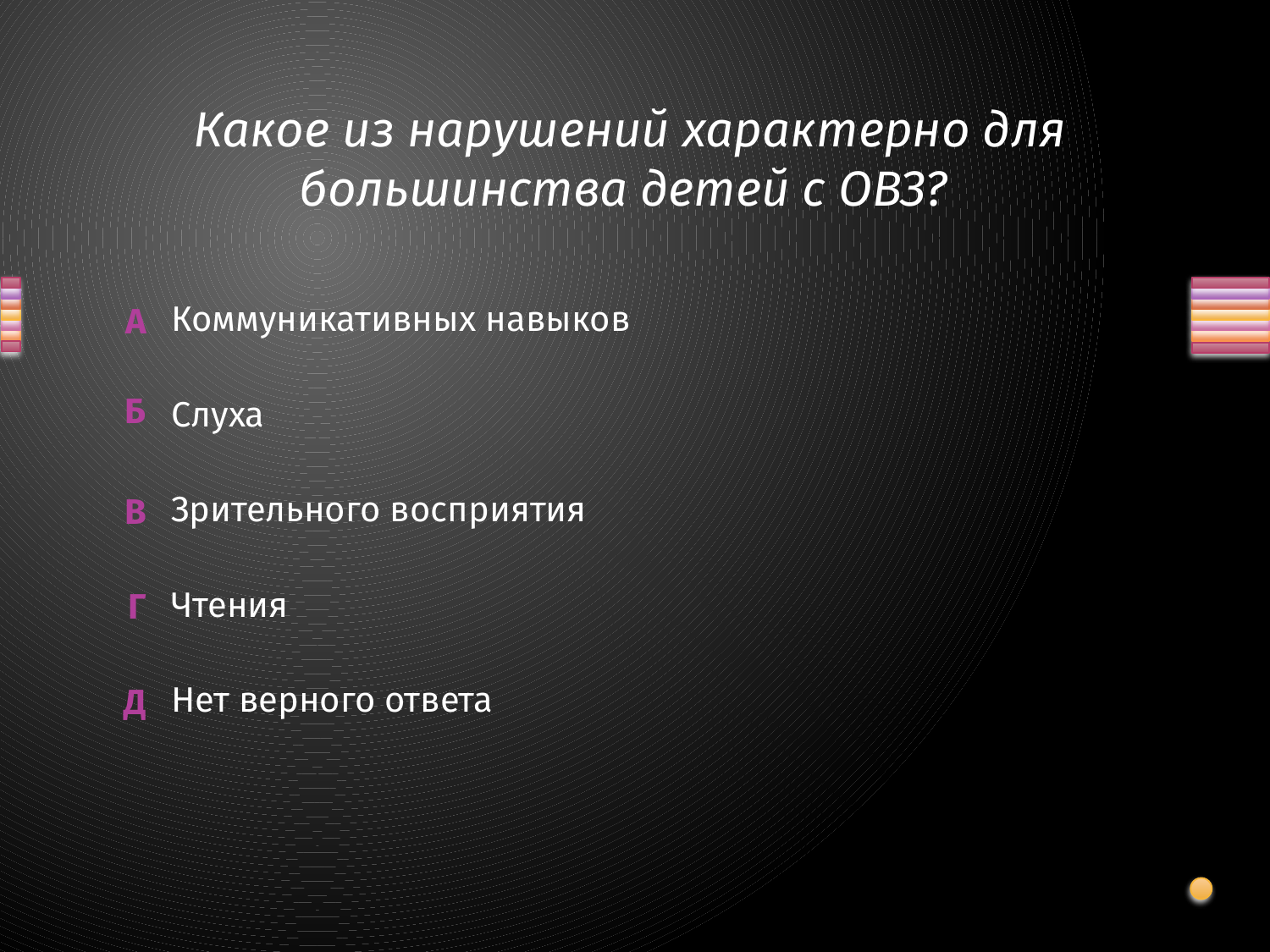

# Какое из нарушений характерно для большинства детей с ОВЗ?
Коммуникативных навыков
Слуха
Зрительного восприятия
Чтения
Нет верного ответа